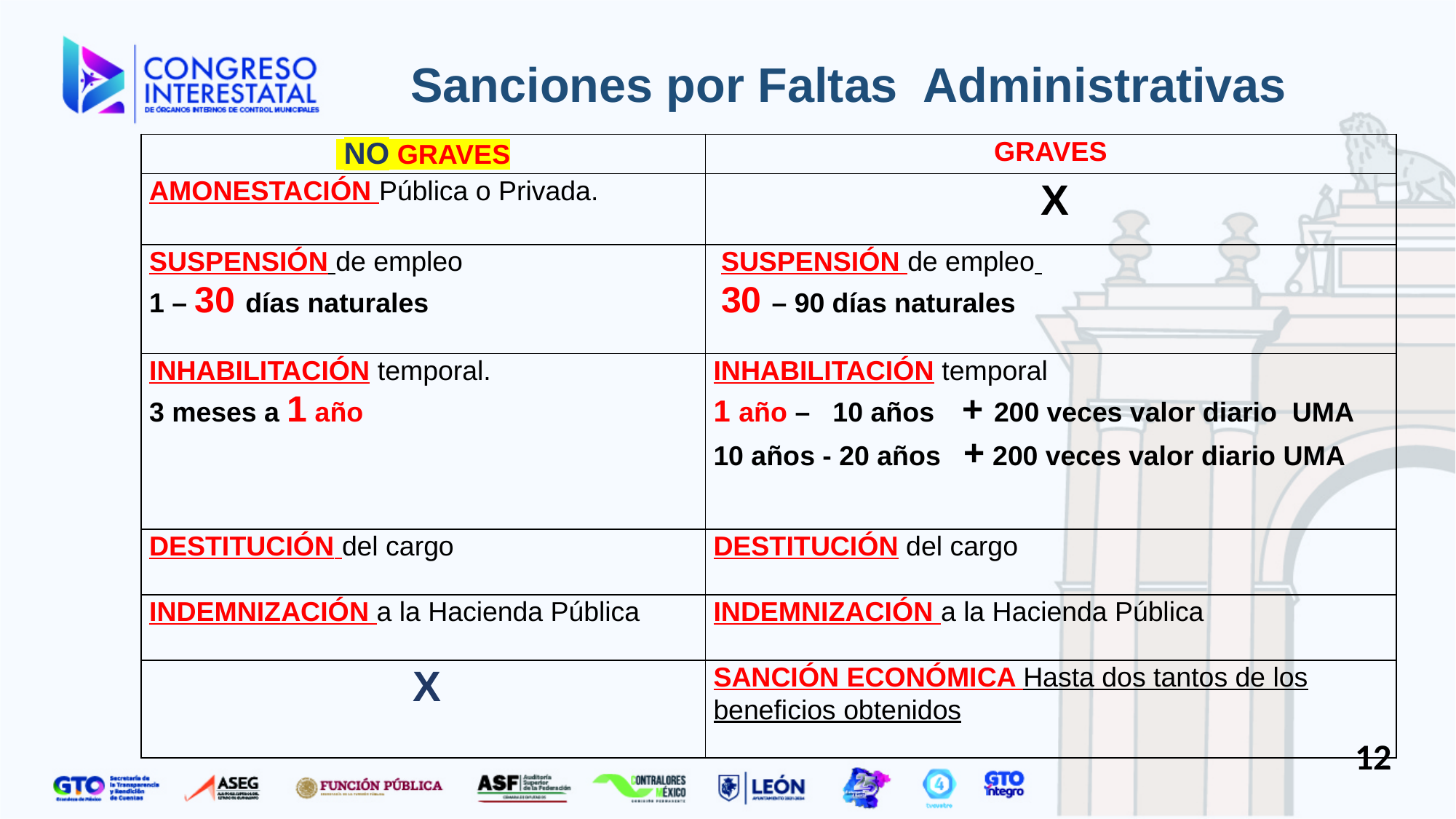

# Sanciones por Faltas  Administrativas
| NO GRAVES | GRAVES |
| --- | --- |
| AMONESTACIÓN Pública o Privada. | X |
| SUSPENSIÓN de empleo 1 – 30 días naturales | SUSPENSIÓN de empleo 30 – 90 días naturales |
| INHABILITACIÓN temporal. 3 meses a 1 año | INHABILITACIÓN temporal 1 año – 10 años + 200 veces valor diario UMA 10 años - 20 años + 200 veces valor diario UMA |
| DESTITUCIÓN del cargo | DESTITUCIÓN del cargo |
| INDEMNIZACIÓN a la Hacienda Pública | INDEMNIZACIÓN a la Hacienda Pública |
| X | SANCIÓN ECONÓMICA Hasta dos tantos de los beneficios obtenidos |
12